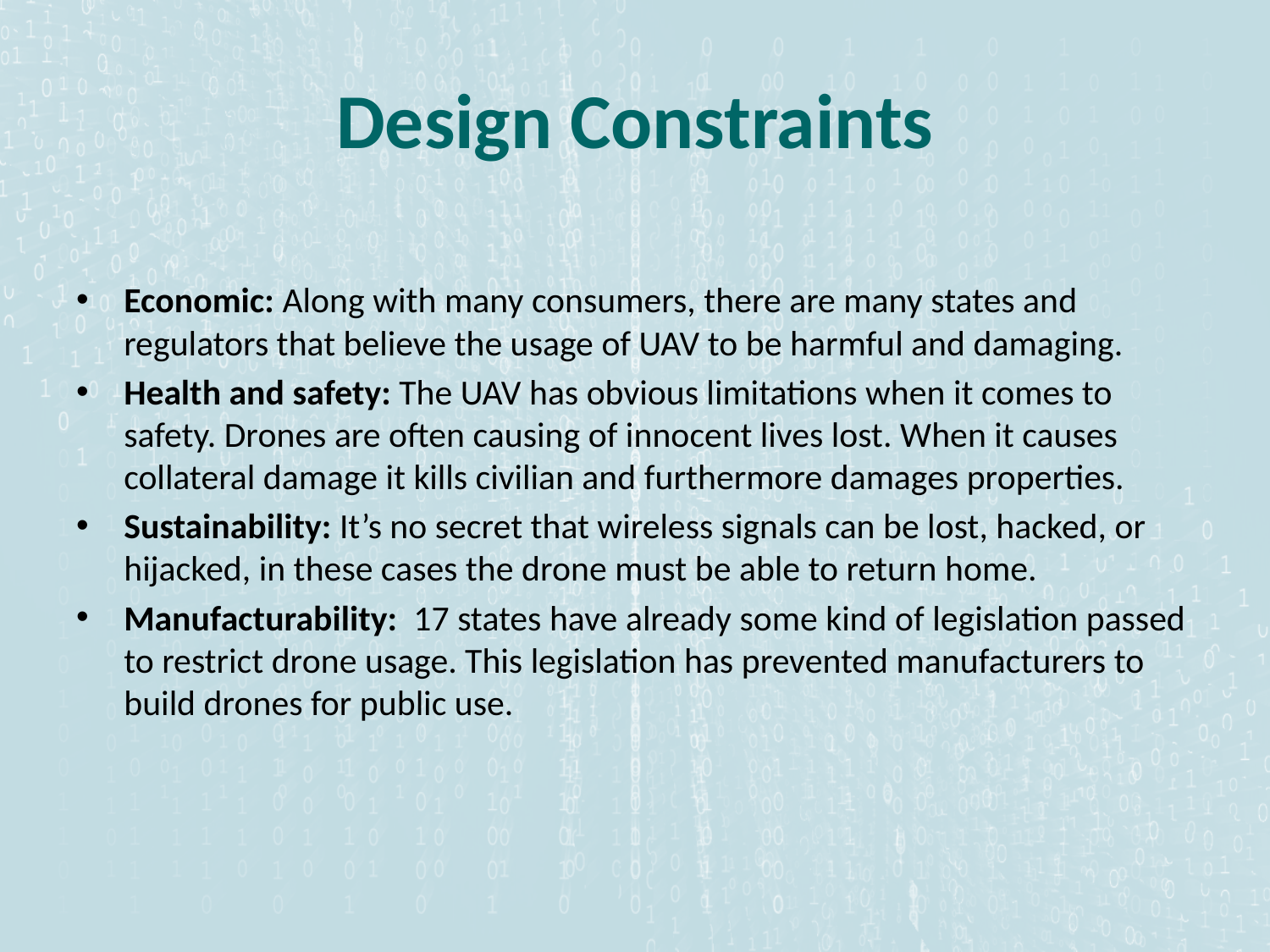

# Design Constraints

Economic: Along with many consumers, there are many states and regulators that believe the usage of UAV to be harmful and damaging.
Health and safety: The UAV has obvious limitations when it comes to safety. Drones are often causing of innocent lives lost. When it causes collateral damage it kills civilian and furthermore damages properties.
Sustainability: It’s no secret that wireless signals can be lost, hacked, or hijacked, in these cases the drone must be able to return home.
Manufacturability:  17 states have already some kind of legislation passed to restrict drone usage. This legislation has prevented manufacturers to build drones for public use.